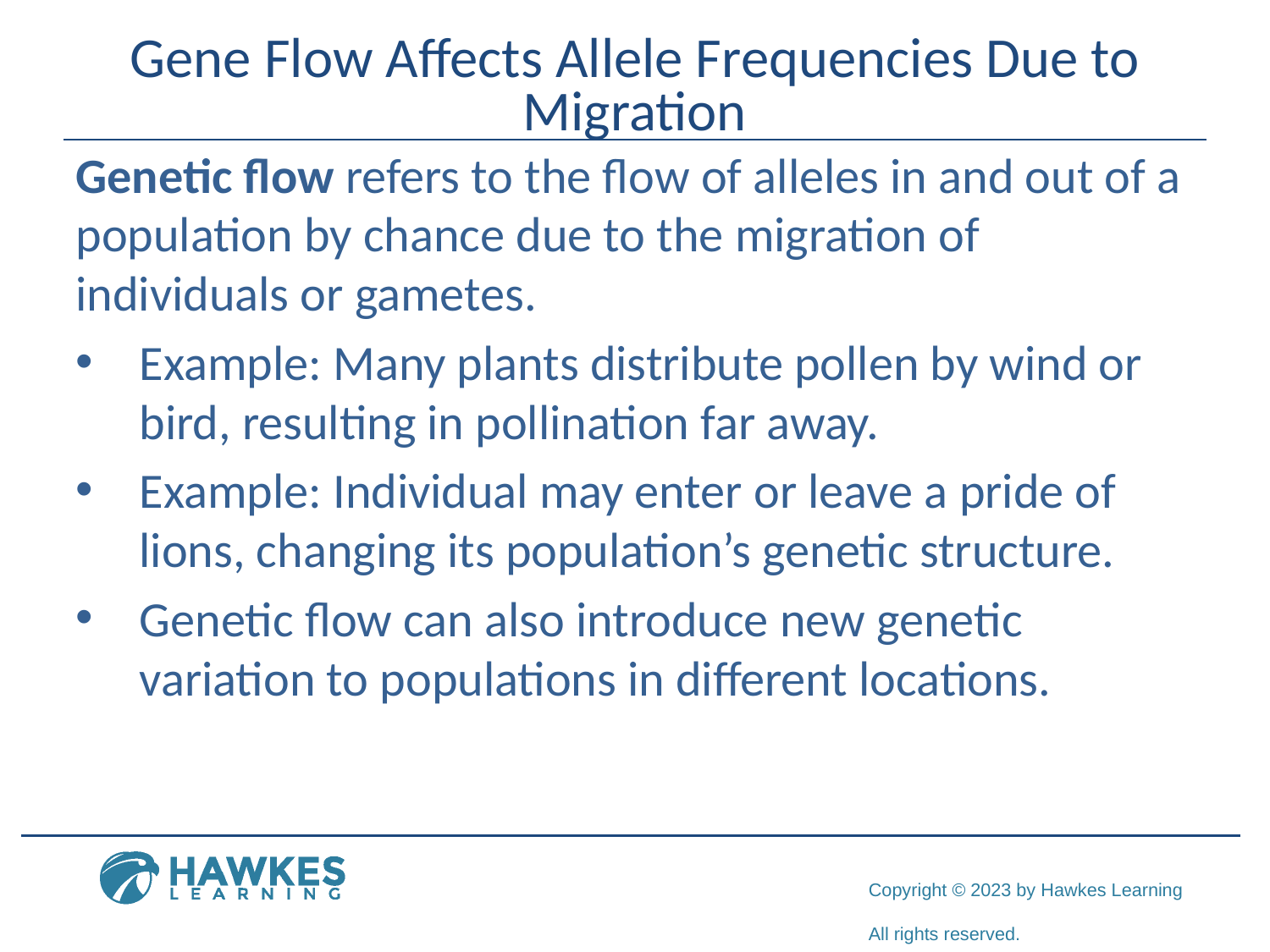

# Gene Flow Affects Allele Frequencies Due to Migration
Genetic flow refers to the flow of alleles in and out of a population by chance due to the migration of individuals or gametes.
Example: Many plants distribute pollen by wind or bird, resulting in pollination far away.
Example: Individual may enter or leave a pride of lions, changing its population’s genetic structure.
Genetic flow can also introduce new genetic variation to populations in different locations.